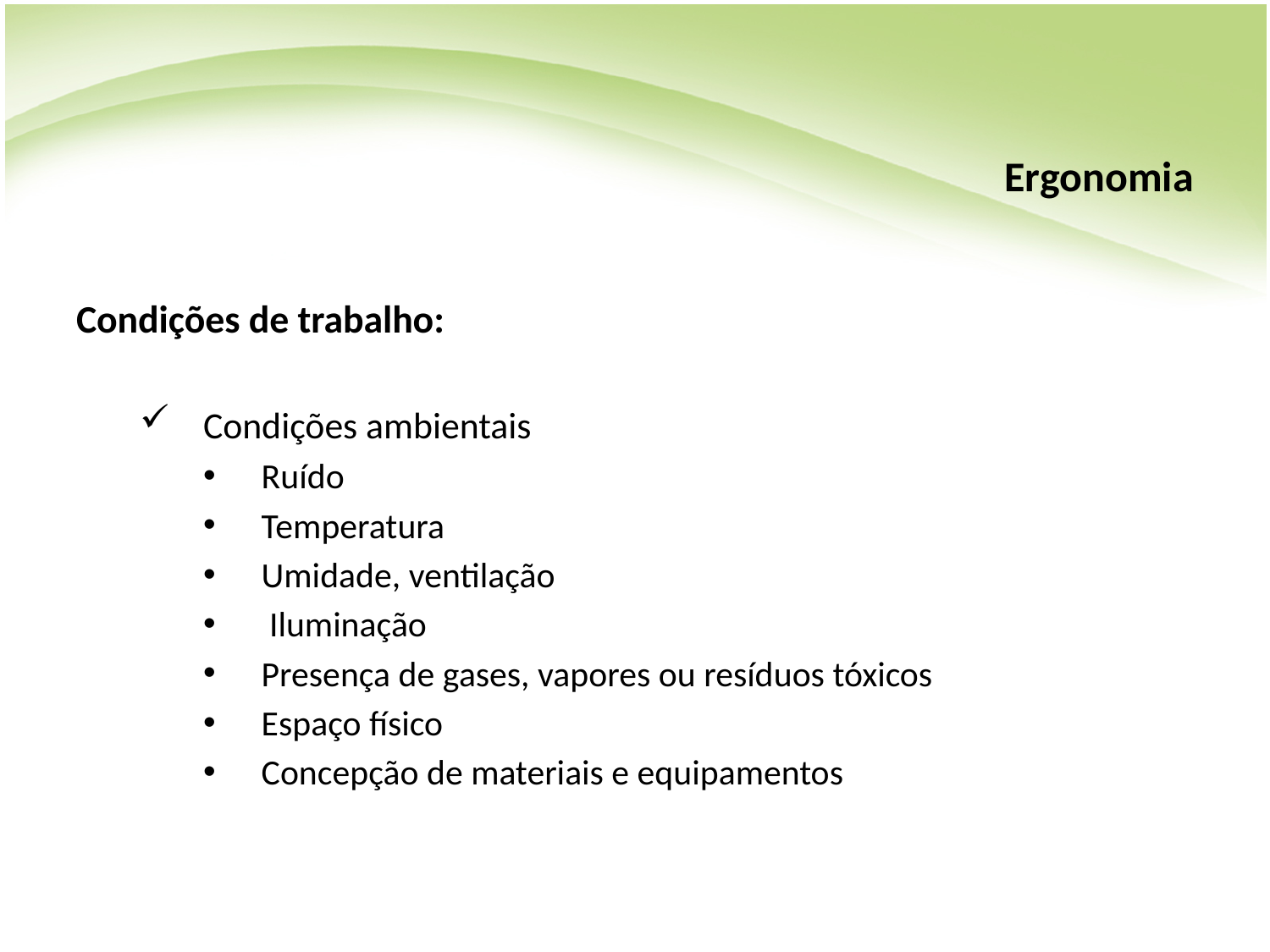

# Ergonomia
Condições de trabalho:

Condições ambientais
Ruído
Temperatura
Umidade, ventilação
 Iluminação
Presença de gases, vapores ou resíduos tóxicos
Espaço físico
Concepção de materiais e equipamentos